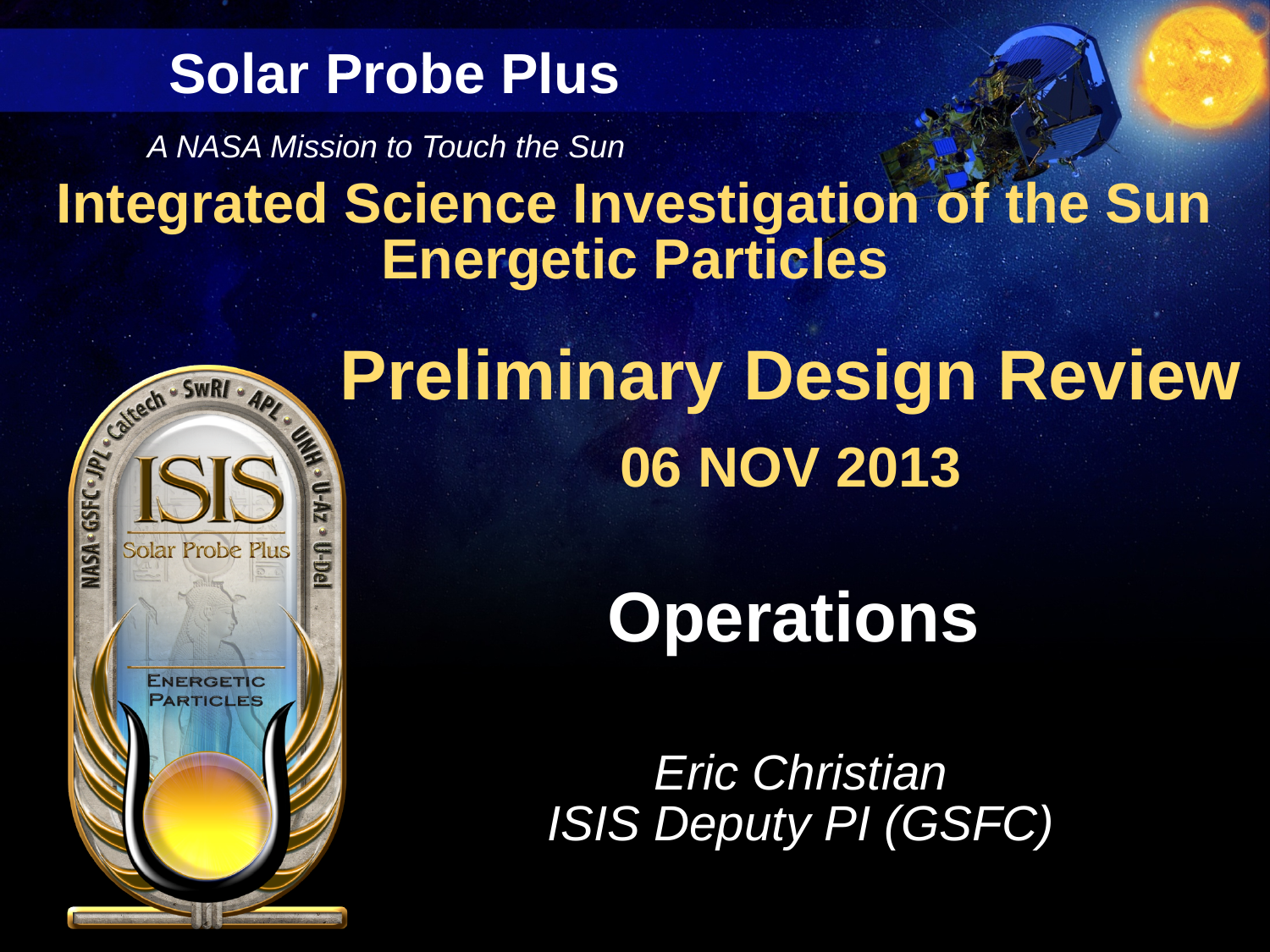

# Operations
Eric Christian
ISIS Deputy PI (GSFC)